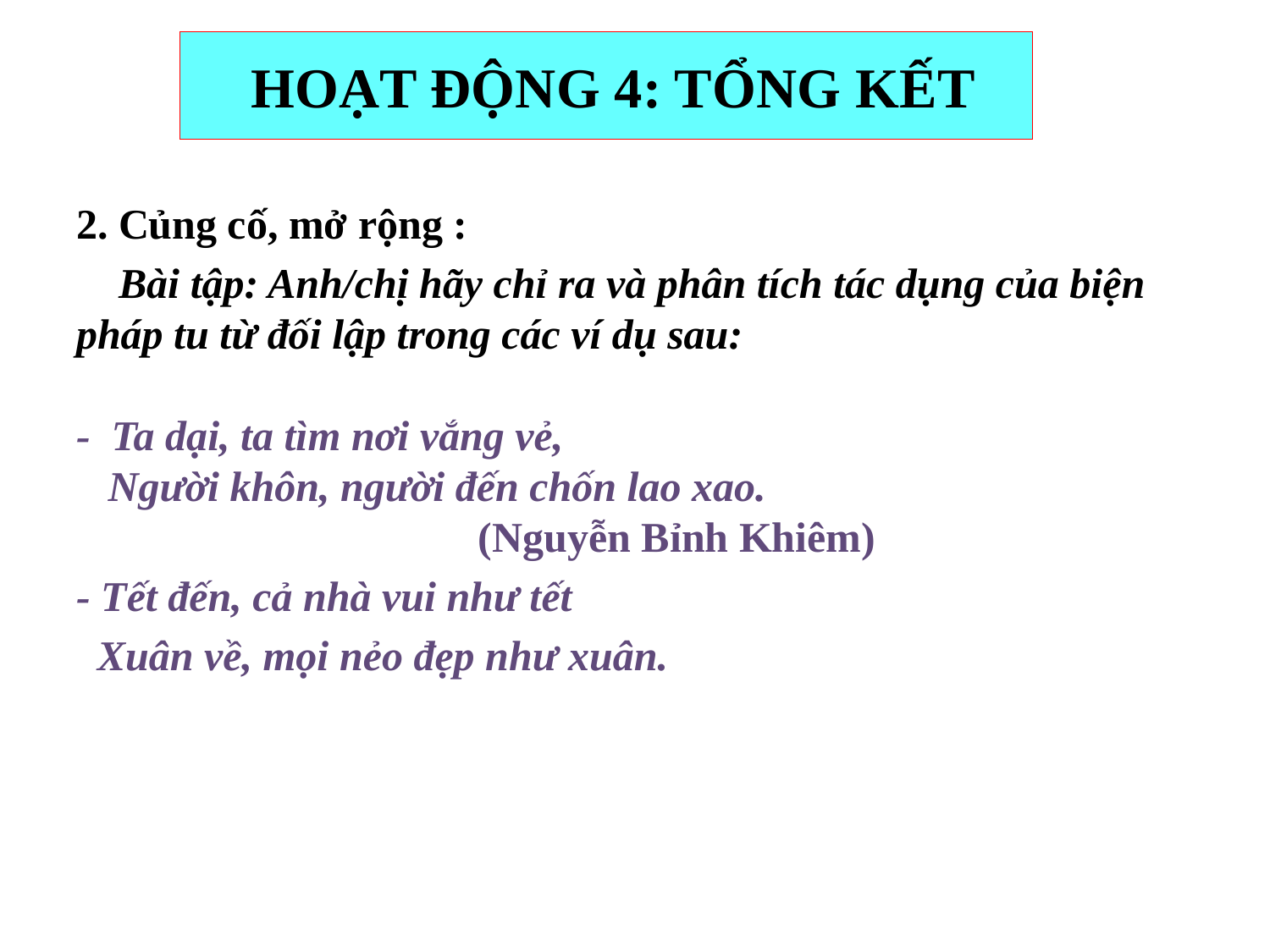

# HOẠT ĐỘNG 4: TỔNG KẾT
2. Củng cố, mở rộng :
    Bài tập: Anh/chị hãy chỉ ra và phân tích tác dụng của biện pháp tu từ đối lập trong các ví dụ sau:

-  Ta dại, ta tìm nơi vắng vẻ,
   Người khôn, người đến chốn lao xao.
                                      (Nguyễn Bỉnh Khiêm)
- Tết đến, cả nhà vui như tết
  Xuân về, mọi nẻo đẹp như xuân.